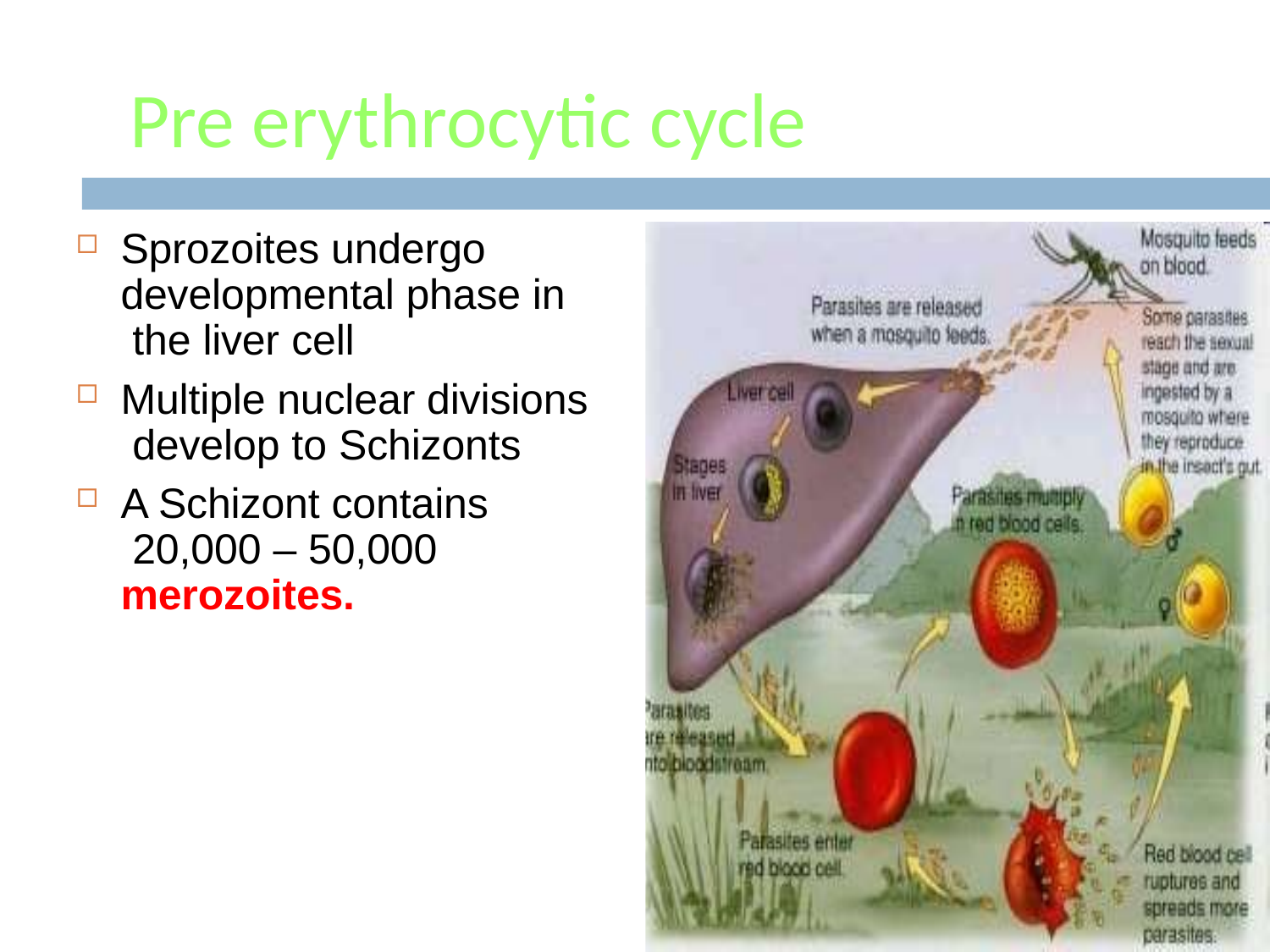

# Pre erythrocytic cycle

Sprozoites undergo  developmental phase in  the liver cell
Multiple nuclear divisions  develop to Schizonts
A Schizont contains  20,000 – 50,000  merozoites.